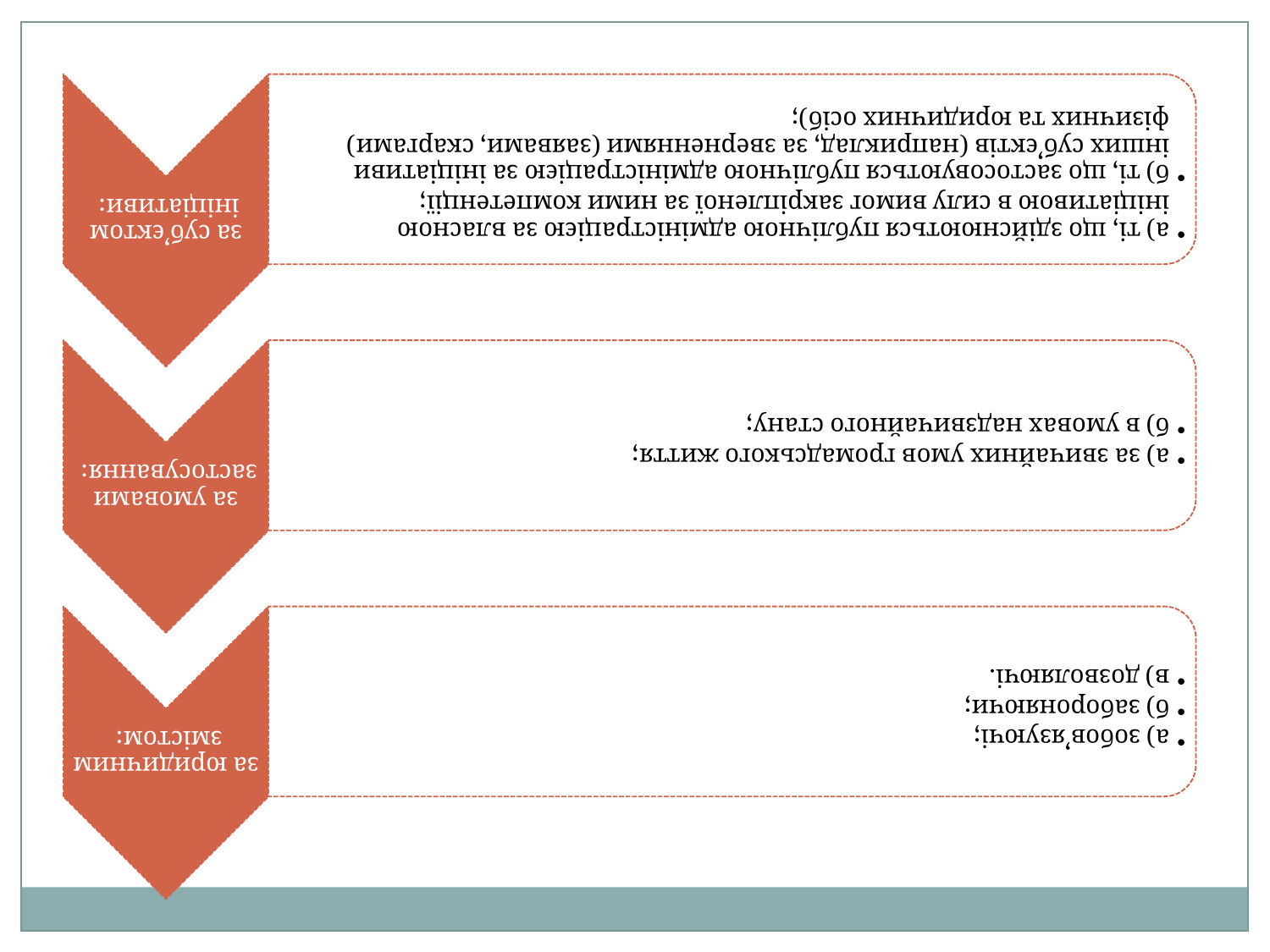

за суб’єктом ініціативи:
а) ті, що здійснюються публічною адміністрацією за власною ініціативою в силу вимог закріпленої за ними компетенції;
б) ті, що застосовуються публічною адміністрацією за ініціативи інших суб’єктів (наприклад, за зверненнями (заявами, скаргами) фізичних та юридичних осіб);
за умовами застосування:
а) за звичайних умов громадського життя;
б) в умовах надзвичайного стану;
за юридичним змістом:
а) зобов’язуючі;
б) забороняючи;
в) дозволяючі.